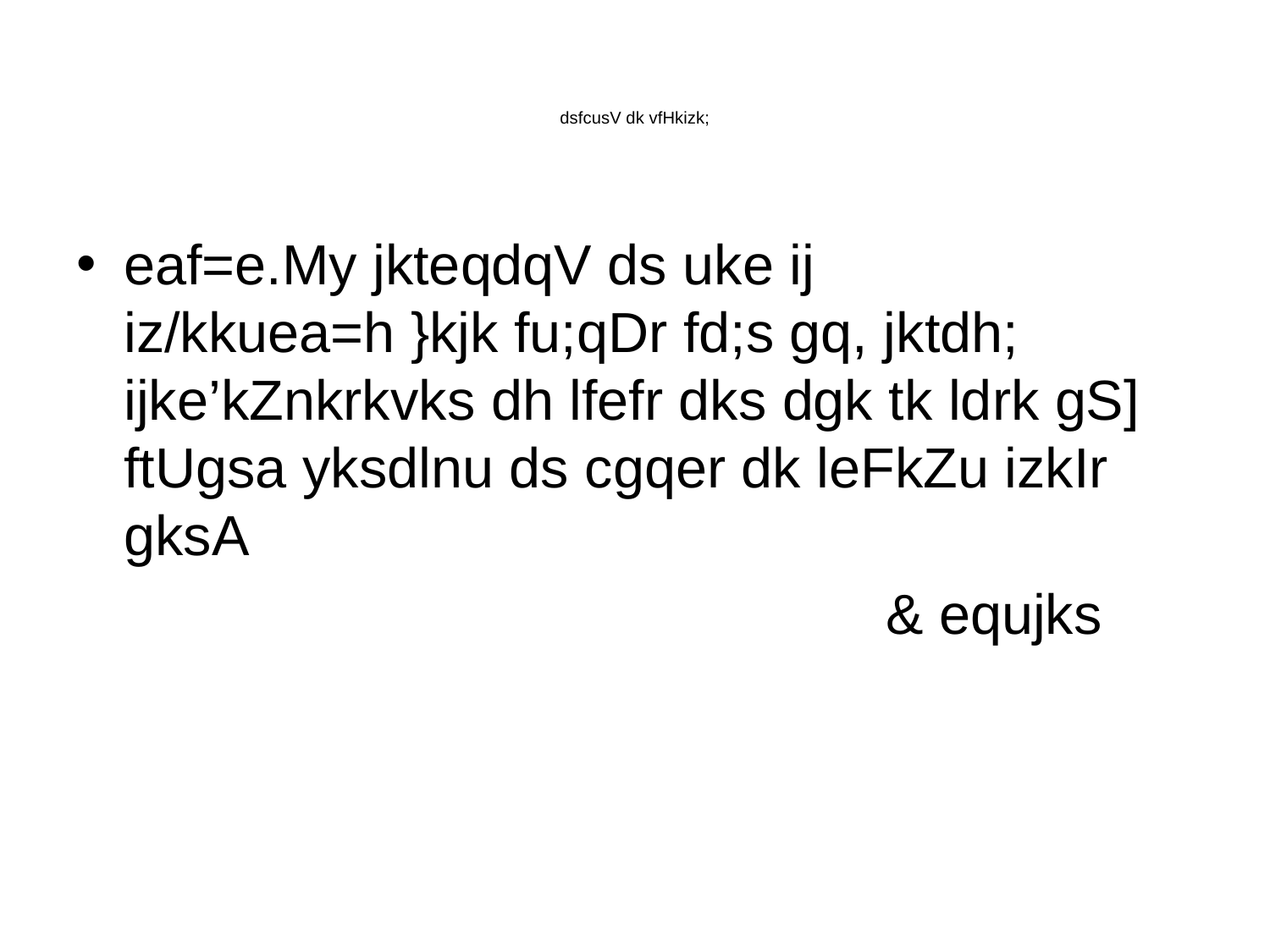

# dsfcusV dk vfHkizk;
eaf=e.My jkteqdqV ds uke ij iz/kkuea=h }kjk fu;qDr fd;s gq, jktdh; ijke’kZnkrkvks dh lfefr dks dgk tk ldrk gS] ftUgsa yksdlnu ds cgqer dk leFkZu izkIr gksA
							& equjks